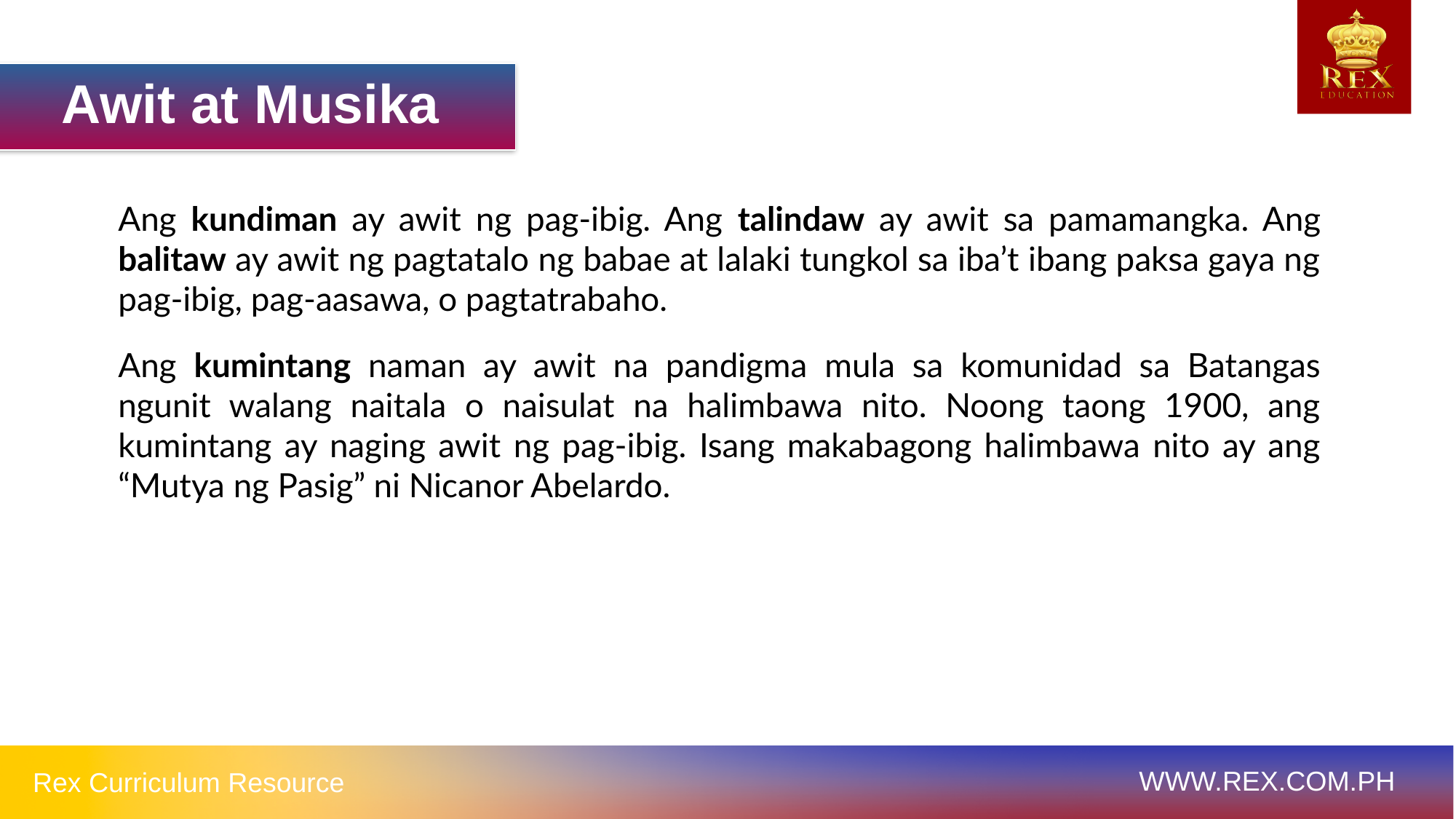

Awit at Musika

Ang kundiman ay awit ng pag-ibig. Ang talindaw ay awit sa pamamangka. Ang balitaw ay awit ng pagtatalo ng babae at lalaki tungkol sa iba’t ibang paksa gaya ng pag-ibig, pag-aasawa, o pagtatrabaho.
Ang kumintang naman ay awit na pandigma mula sa komunidad sa Batangas ngunit walang naitala o naisulat na halimbawa nito. Noong taong 1900, ang kumintang ay naging awit ng pag-ibig. Isang makabagong halimbawa nito ay ang “Mutya ng Pasig” ni Nicanor Abelardo.